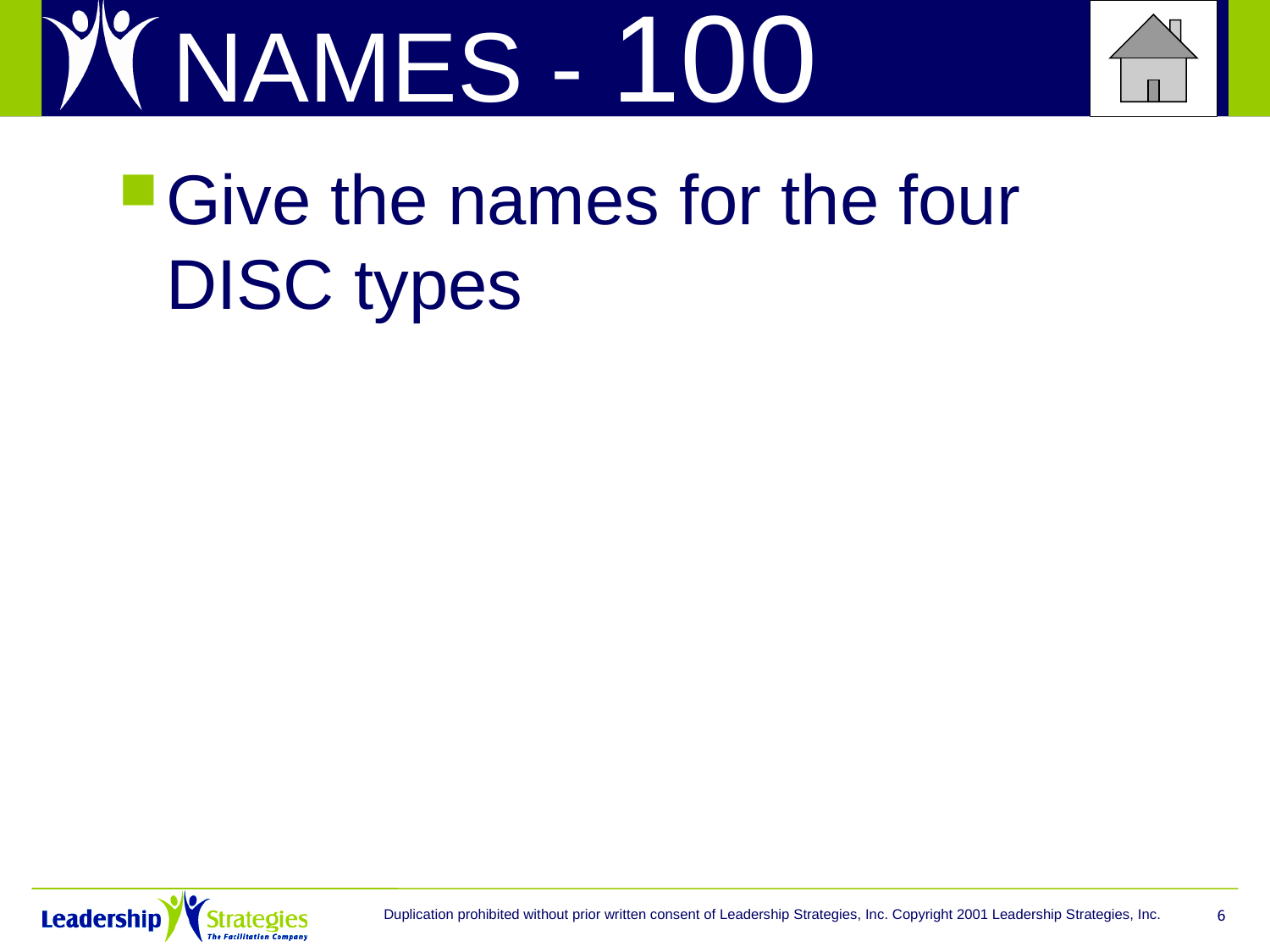

# NAMES - 100
Give the names for the four DISC types

Duplication prohibited without prior written consent of Leadership Strategies, Inc. Copyright 2001 Leadership Strategies, Inc.
6